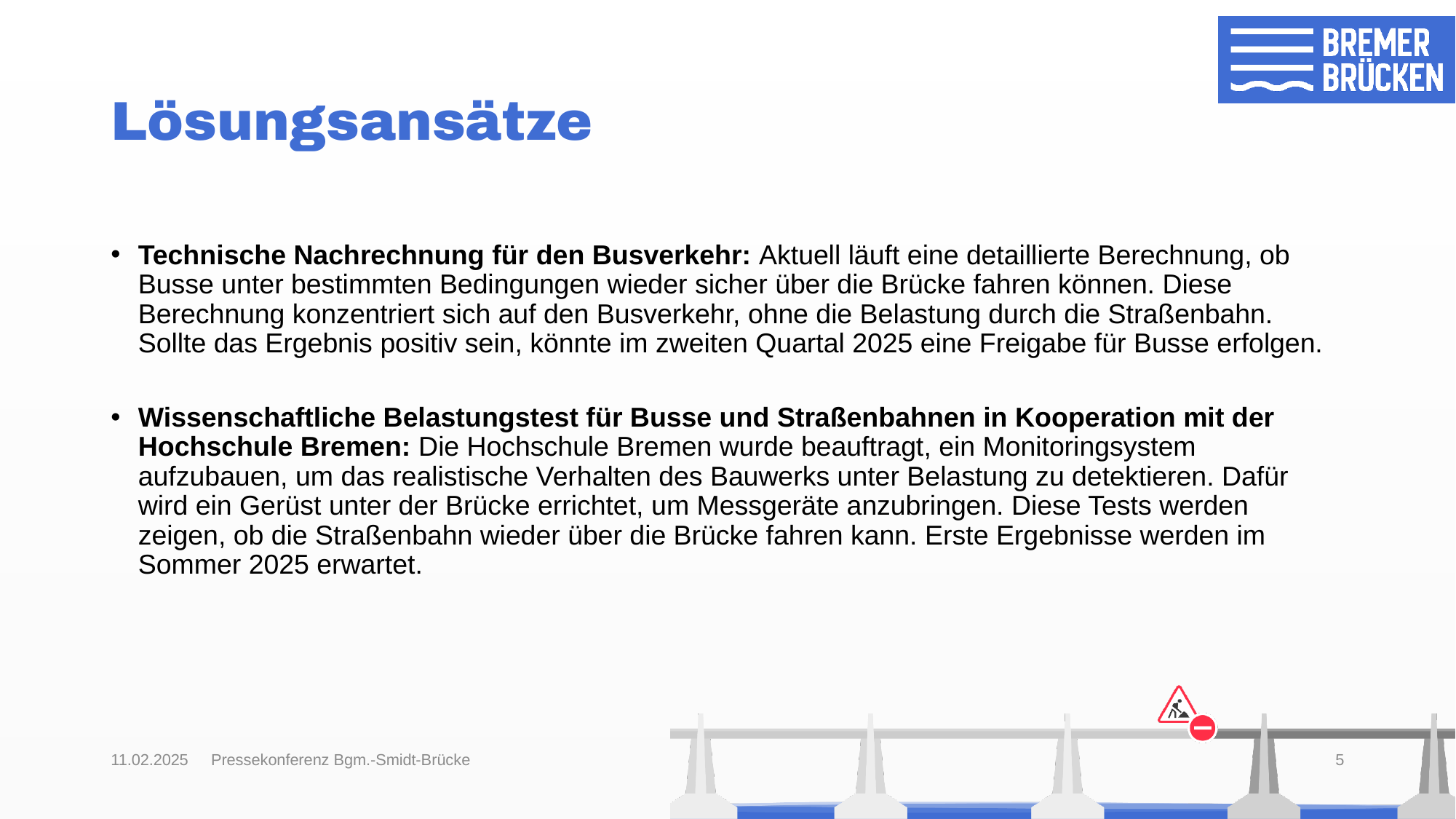

# Lösungsansätze

Technische Nachrechnung für den Busverkehr: Aktuell läuft eine detaillierte Berechnung, ob Busse unter bestimmten Bedingungen wieder sicher über die Brücke fahren können. Diese Berechnung konzentriert sich auf den Busverkehr, ohne die Belastung durch die Straßenbahn.
Sollte das Ergebnis positiv sein, könnte im zweiten Quartal 2025 eine Freigabe für Busse erfolgen.
Wissenschaftliche Belastungstest für Busse und Straßenbahnen in Kooperation mit der Hochschule Bremen: Die Hochschule Bremen wurde beauftragt, ein Monitoringsystem aufzubauen, um das realistische Verhalten des Bauwerks unter Belastung zu detektieren. Dafür wird ein Gerüst unter der Brücke errichtet, um Messgeräte anzubringen. Diese Tests werden zeigen, ob die Straßenbahn wieder über die Brücke fahren kann. Erste Ergebnisse werden im Sommer 2025 erwartet.

11.02.2025
Pressekonferenz Bgm.-Smidt-Brücke
5